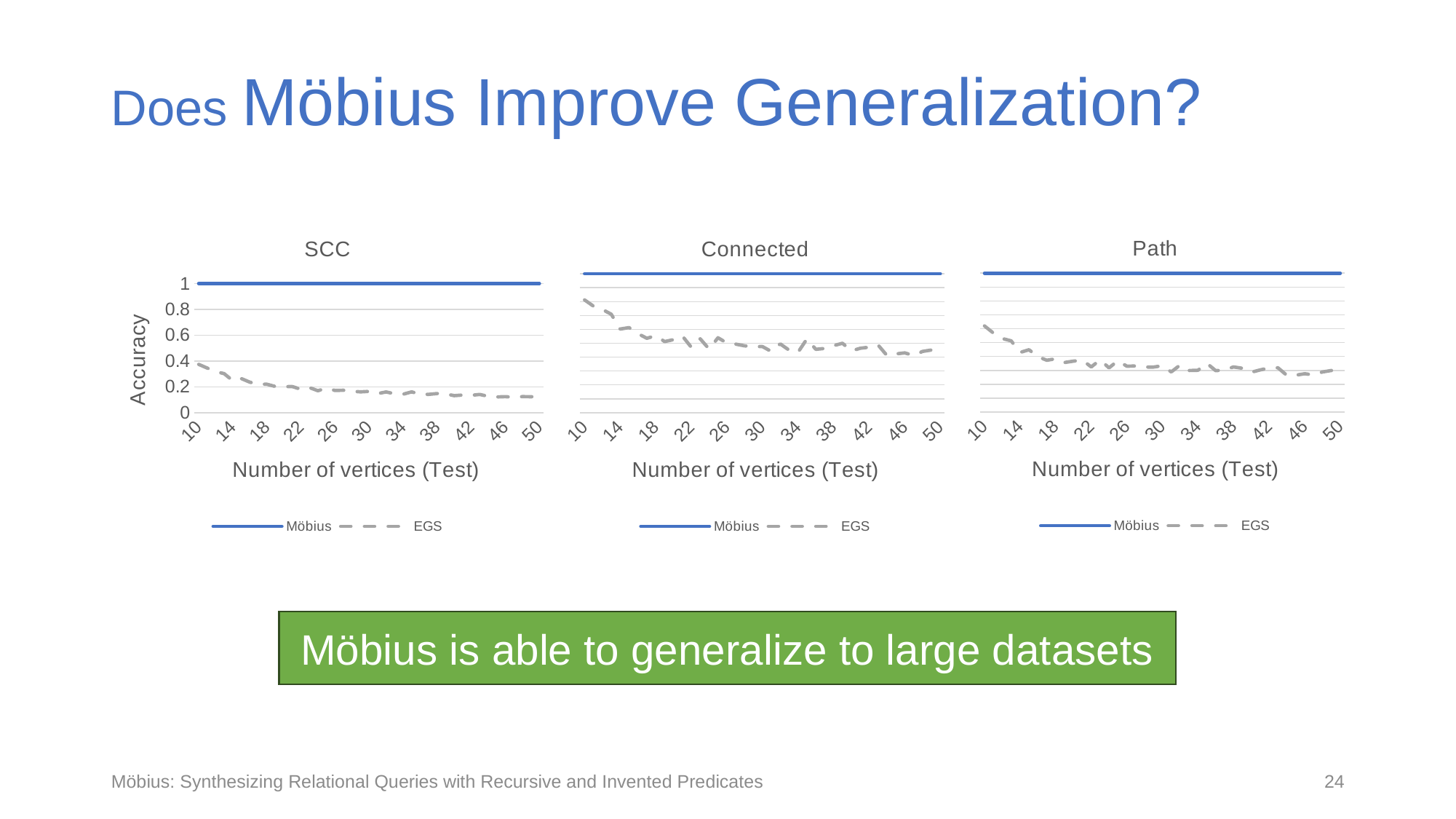

# Does Möbius Improve Generalization?

### Chart: Path

| Category | Möbius | EGS |
|---|---|---|
| 10 | 1.0 | 0.62 |
| 11 | 1.0 | 0.5686 |
| 12 | 1.0 | 0.5292 |
| 13 | 1.0 | 0.5124 |
| 14 | 1.0 | 0.4291 |
| 15 | 1.0 | 0.4484 |
| 16 | 1.0 | 0.3992 |
| 17 | 1.0 | 0.3727 |
| 18 | 1.0 | 0.3833 |
| 19 | 1.0 | 0.3565 |
| 20 | 1.0 | 0.3665 |
| 21 | 1.0 | 0.3741 |
| 22 | 1.0 | 0.3246 |
| 23 | 1.0 | 0.3756 |
| 24 | 1.0 | 0.3179 |
| 25 | 1.0 | 0.3701 |
| 26 | 1.0 | 0.33 |
| 27 | 1.0 | 0.3316 |
| 28 | 1.0 | 0.3237 |
| 29 | 1.0 | 0.3238 |
| 30 | 1.0 | 0.3333 |
| 31 | 1.0 | 0.2886 |
| 32 | 1.0 | 0.3386 |
| 33 | 1.0 | 0.2989 |
| 34 | 1.0 | 0.3004 |
| 35 | 1.0 | 0.3509 |
| 36 | 1.0 | 0.2976 |
| 37 | 1.0 | 0.3029 |
| 38 | 1.0 | 0.3247 |
| 39 | 1.0 | 0.3149 |
| 40 | 1.0 | 0.2863 |
| 41 | 1.0 | 0.3034 |
| 42 | 1.0 | 0.3173 |
| 43 | 1.0 | 0.3184 |
| 44 | 1.0 | 0.2638 |
| 45 | 1.0 | 0.2651 |
| 46 | 1.0 | 0.2757 |
| 47 | 1.0 | 0.2674 |
| 48 | 1.0 | 0.2885 |
| 49 | 1.0 | 0.2989 |
| 50 | 1.0 | 0.2824 |

### Chart: SCC

| Category | Möbius | EGS |
|---|---|---|
| 10 | 1.0 | 0.374 |
| 11 | 1.0 | 0.3455 |
| 12 | 1.0 | 0.3181 |
| 13 | 1.0 | 0.3018 |
| 14 | 1.0 | 0.2469 |
| 15 | 1.0 | 0.264 |
| 16 | 1.0 | 0.2359 |
| 17 | 1.0 | 0.2194 |
| 18 | 1.0 | 0.2198 |
| 19 | 1.0 | 0.2022 |
| 20 | 1.0 | 0.201 |
| 21 | 1.0 | 0.2014 |
| 22 | 1.0 | 0.1806 |
| 23 | 1.0 | 0.194 |
| 24 | 1.0 | 0.1694 |
| 25 | 1.0 | 0.1901 |
| 26 | 1.0 | 0.1716 |
| 27 | 1.0 | 0.1734 |
| 28 | 1.0 | 0.1656 |
| 29 | 1.0 | 0.1605 |
| 30 | 1.0 | 0.1644 |
| 31 | 1.0 | 0.1471 |
| 32 | 1.0 | 0.1598 |
| 33 | 1.0 | 0.146 |
| 34 | 1.0 | 0.1424 |
| 35 | 1.0 | 0.1607 |
| 36 | 1.0 | 0.142 |
| 37 | 1.0 | 0.1413 |
| 38 | 1.0 | 0.1478 |
| 39 | 1.0 | 0.1445 |
| 40 | 1.0 | 0.1313 |
| 41 | 1.0 | 0.1362 |
| 42 | 1.0 | 0.1339 |
| 43 | 1.0 | 0.1405 |
| 44 | 1.0 | 0.1255 |
| 45 | 1.0 | 0.1214 |
| 46 | 1.0 | 0.1236 |
| 47 | 1.0 | 0.1185 |
| 48 | 1.0 | 0.124 |
| 49 | 1.0 | 0.1229 |
| 50 | 1.0 | 0.1237 |

### Chart: Connected

| Category | Möbius | EGS |
|---|---|---|
| 10 | 1.0 | 0.812 |
| 11 | 1.0 | 0.7669 |
| 12 | 1.0 | 0.7431 |
| 13 | 1.0 | 0.7089 |
| 14 | 1.0 | 0.602 |
| 15 | 1.0 | 0.6124 |
| 16 | 1.0 | 0.5695 |
| 17 | 1.0 | 0.5356 |
| 18 | 1.0 | 0.5543 |
| 19 | 1.0 | 0.5119 |
| 20 | 1.0 | 0.526 |
| 21 | 1.0 | 0.5515 |
| 22 | 1.0 | 0.4707 |
| 23 | 1.0 | 0.5316 |
| 24 | 1.0 | 0.4583 |
| 25 | 1.0 | 0.5395 |
| 26 | 1.0 | 0.5015 |
| 27 | 1.0 | 0.4938 |
| 28 | 1.0 | 0.4811 |
| 29 | 1.0 | 0.4754 |
| 30 | 1.0 | 0.476 |
| 31 | 1.0 | 0.4408 |
| 32 | 1.0 | 0.4953 |
| 33 | 1.0 | 0.45 |
| 34 | 1.0 | 0.4344 |
| 35 | 1.0 | 0.5308 |
| 36 | 1.0 | 0.4562 |
| 37 | 1.0 | 0.4625 |
| 38 | 1.0 | 0.4825 |
| 39 | 1.0 | 0.4998 |
| 40 | 1.0 | 0.4443 |
| 41 | 1.0 | 0.4638 |
| 42 | 1.0 | 0.4713 |
| 43 | 1.0 | 0.4873 |
| 44 | 1.0 | 0.4115 |
| 45 | 1.0 | 0.4232 |
| 46 | 1.0 | 0.4306 |
| 47 | 1.0 | 0.4118 |
| 48 | 1.0 | 0.4411 |
| 49 | 1.0 | 0.4513 |
| 50 | 1.0 | 0.4419 |
Möbius is able to generalize to large datasets
Möbius: Synthesizing Relational Queries with Recursive and Invented Predicates
24